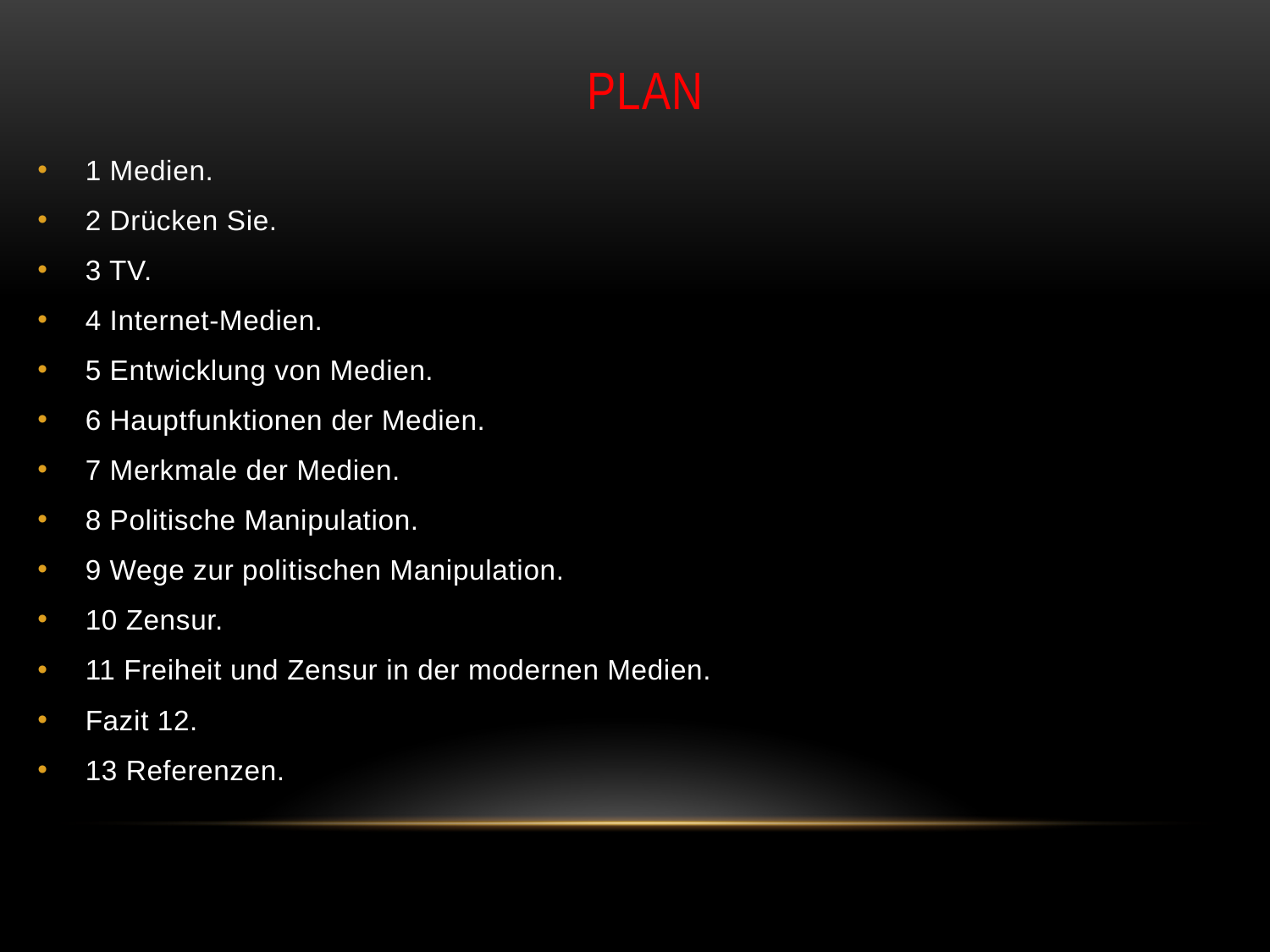

# Plan
1 Medien.
2 Drücken Sie.
3 TV.
4 Internet-Medien.
5 Entwicklung von Medien.
6 Hauptfunktionen der Medien.
7 Merkmale der Medien.
8 Politische Manipulation.
9 Wege zur politischen Manipulation.
10 Zensur.
11 Freiheit und Zensur in der modernen Medien.
Fazit 12.
13 Referenzen.